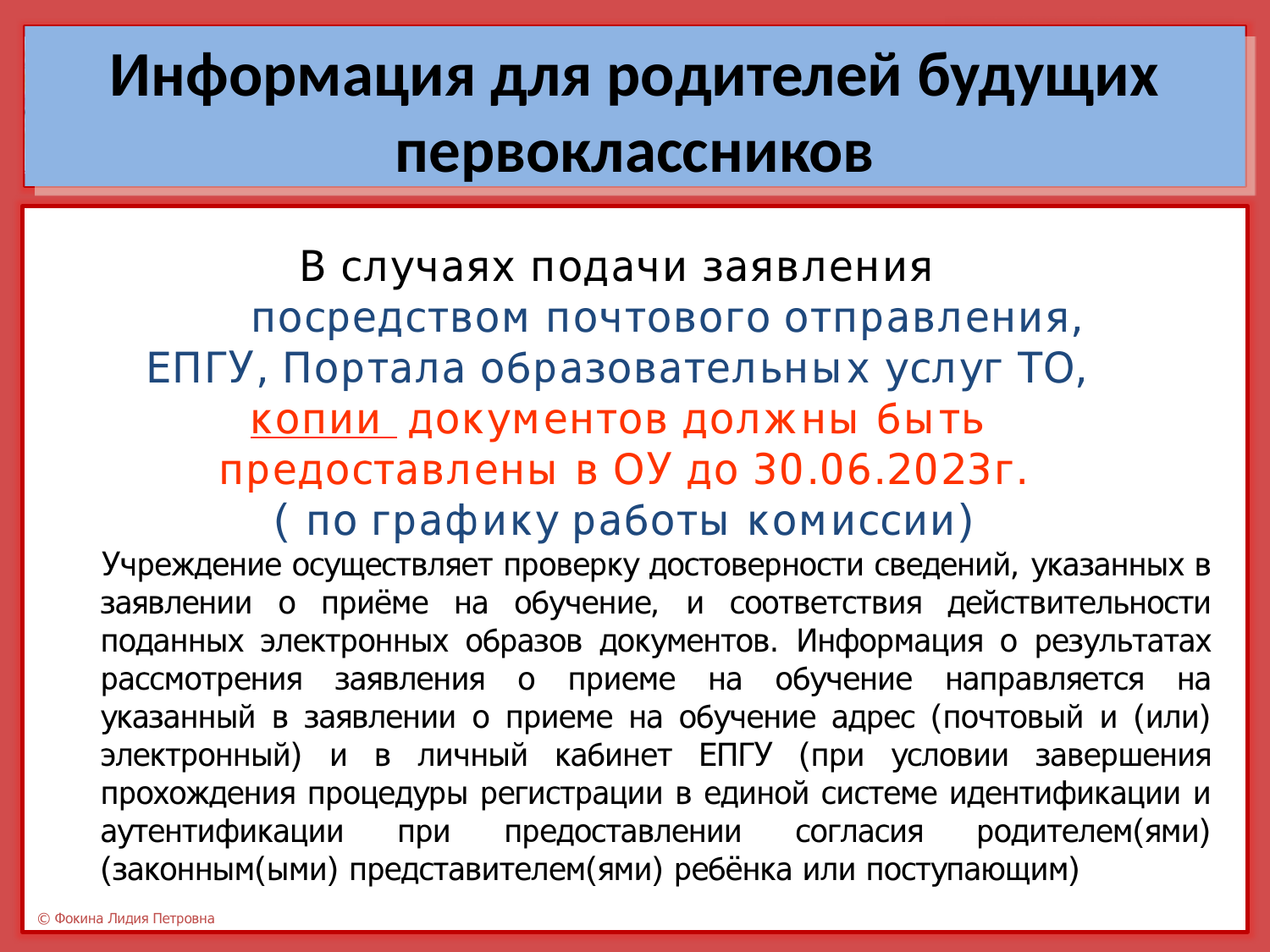

Информация для родителей будущих первоклассников

В случаях подачи заявления
        посредством почтового отправления,
 ЕПГУ, Портала образовательных услуг ТО,
копии  документов должны быть
предоставлены в ОУ до 30.06.2023г.
                   ( по графику работы комиссии)
      Учреждение осуществляет проверку достоверности сведений, указанных в заявлении о приёме на обучение, и соответствия действительности поданных электронных образов документов. Информация о результатах рассмотрения заявления о приеме на обучение направляется на указанный в заявлении о приеме на обучение адрес (почтовый и (или) электронный) и в личный кабинет ЕПГУ (при условии завершения прохождения процедуры регистрации в единой системе идентификации и аутентификации при предоставлении согласия родителем(ями) (законным(ыми) представителем(ями) ребёнка или поступающим)